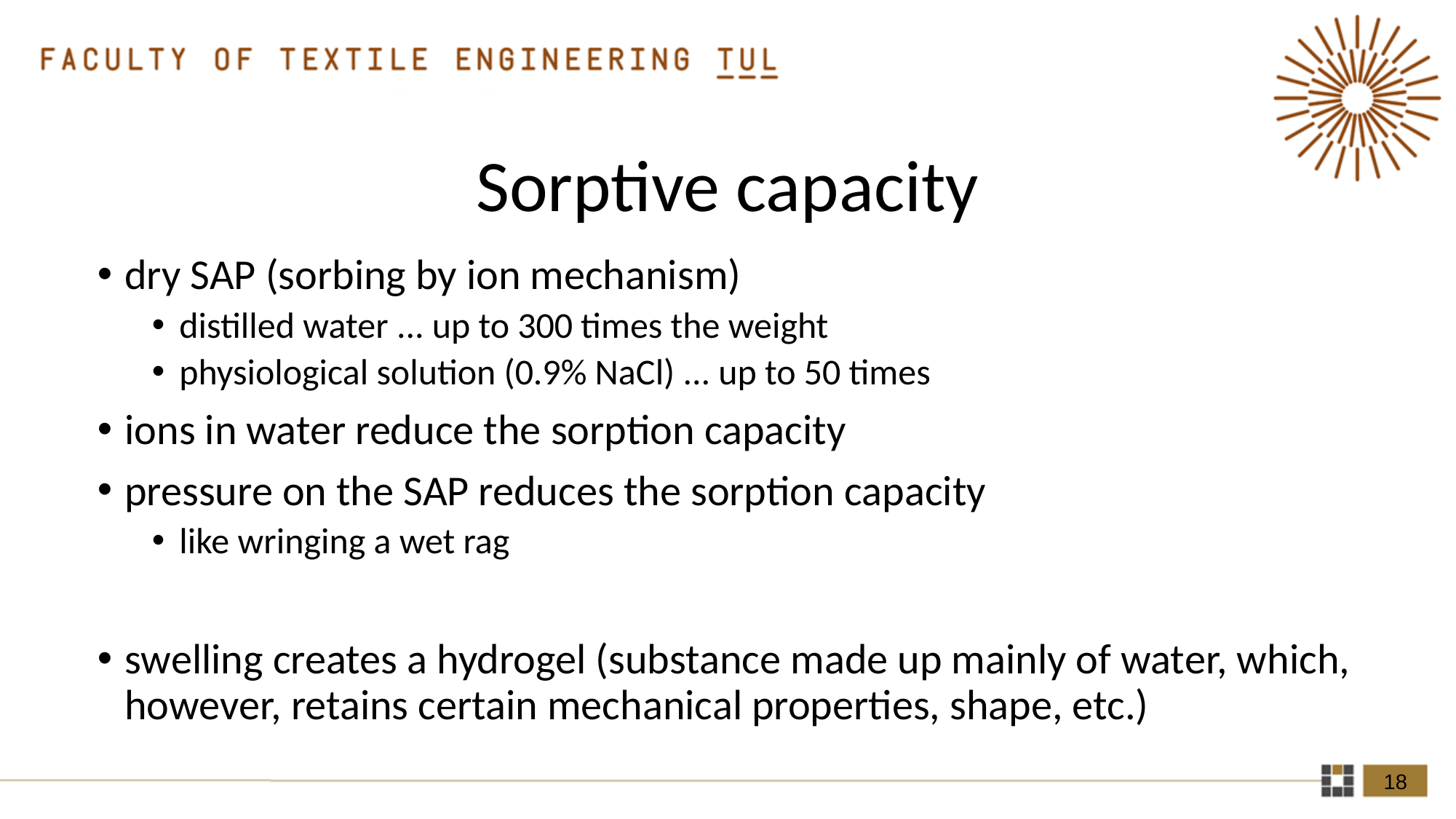

# Sorptive capacity
dry SAP (sorbing by ion mechanism)
distilled water ... up to 300 times the weight
physiological solution (0.9% NaCl) ... up to 50 times
ions in water reduce the sorption capacity
pressure on the SAP reduces the sorption capacity
like wringing a wet rag

swelling creates a hydrogel (substance made up mainly of water, which, however, retains certain mechanical properties, shape, etc.)
18